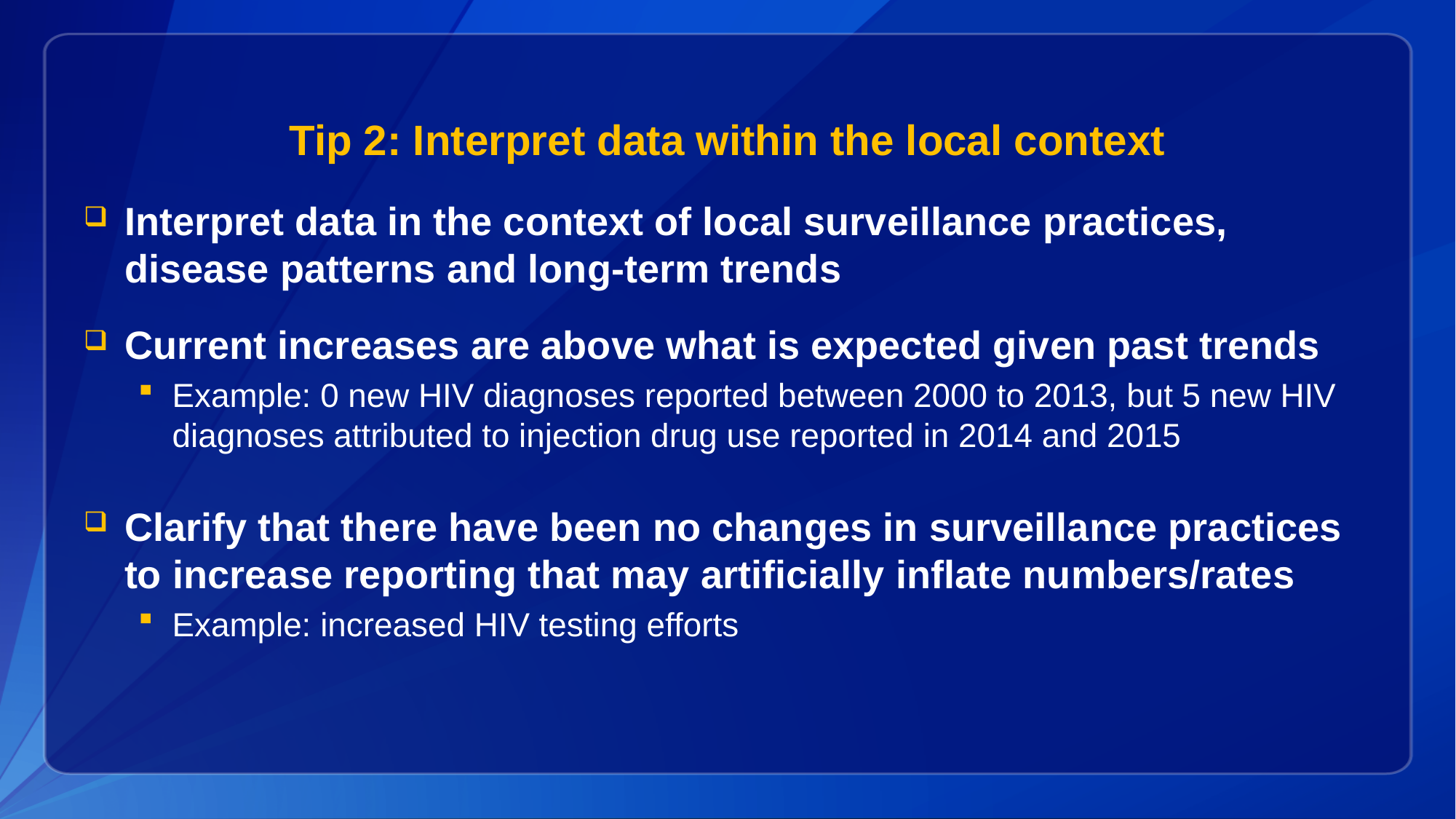

# Tip 2: Interpret data within the local context
Interpret data in the context of local surveillance practices, disease patterns and long-term trends

Current increases are above what is expected given past trends
Example: 0 new HIV diagnoses reported between 2000 to 2013, but 5 new HIV diagnoses attributed to injection drug use reported in 2014 and 2015

Clarify that there have been no changes in surveillance practices to increase reporting that may artificially inflate numbers/rates
Example: increased HIV testing efforts